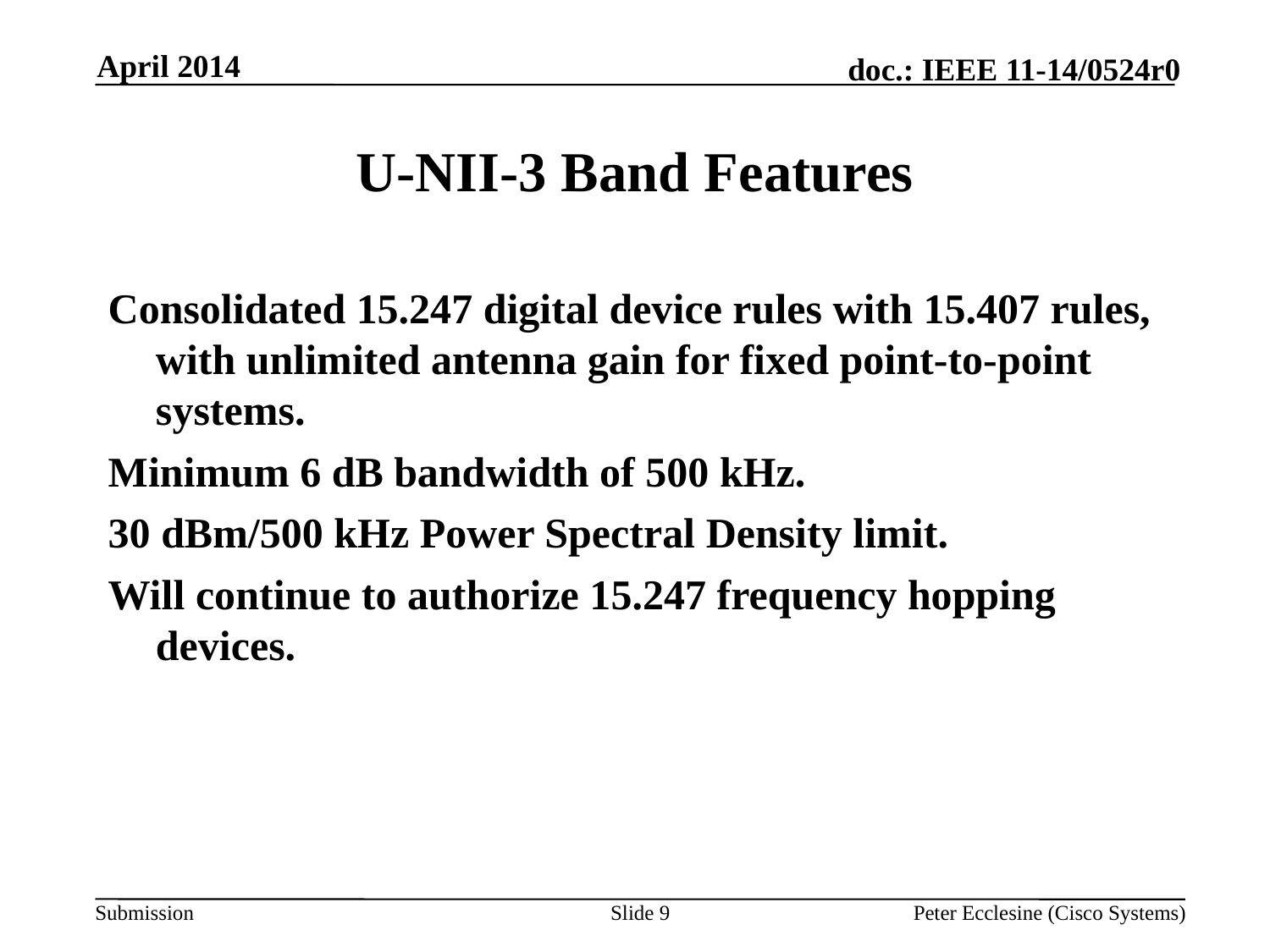

April 2014
# U-NII-3 Band Features
Consolidated 15.247 digital device rules with 15.407 rules, with unlimited antenna gain for fixed point-to-point systems.
Minimum 6 dB bandwidth of 500 kHz.
30 dBm/500 kHz Power Spectral Density limit.
Will continue to authorize 15.247 frequency hopping devices.
Slide 9
Peter Ecclesine (Cisco Systems)